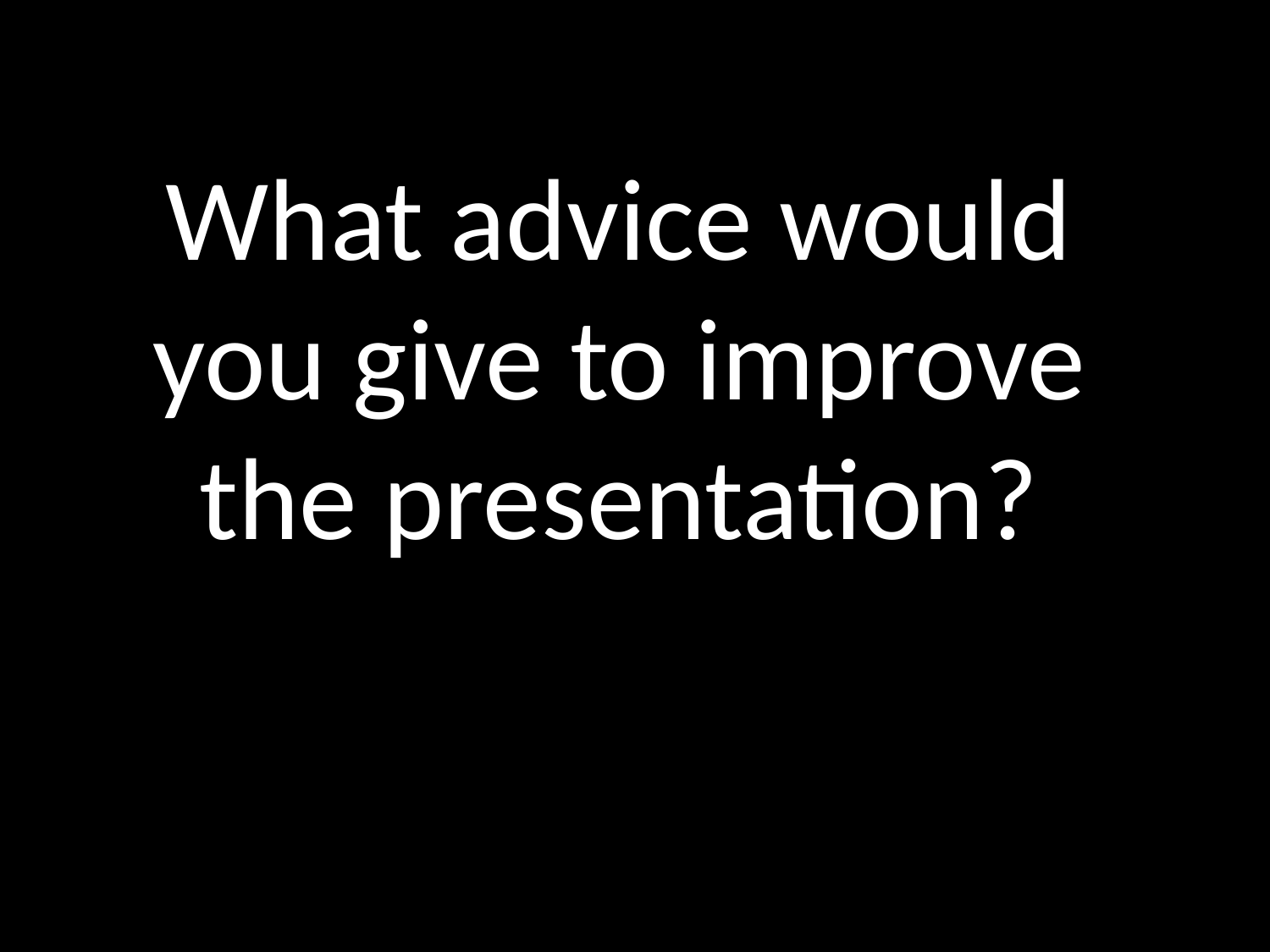

What advice would you give to improve the presentation?